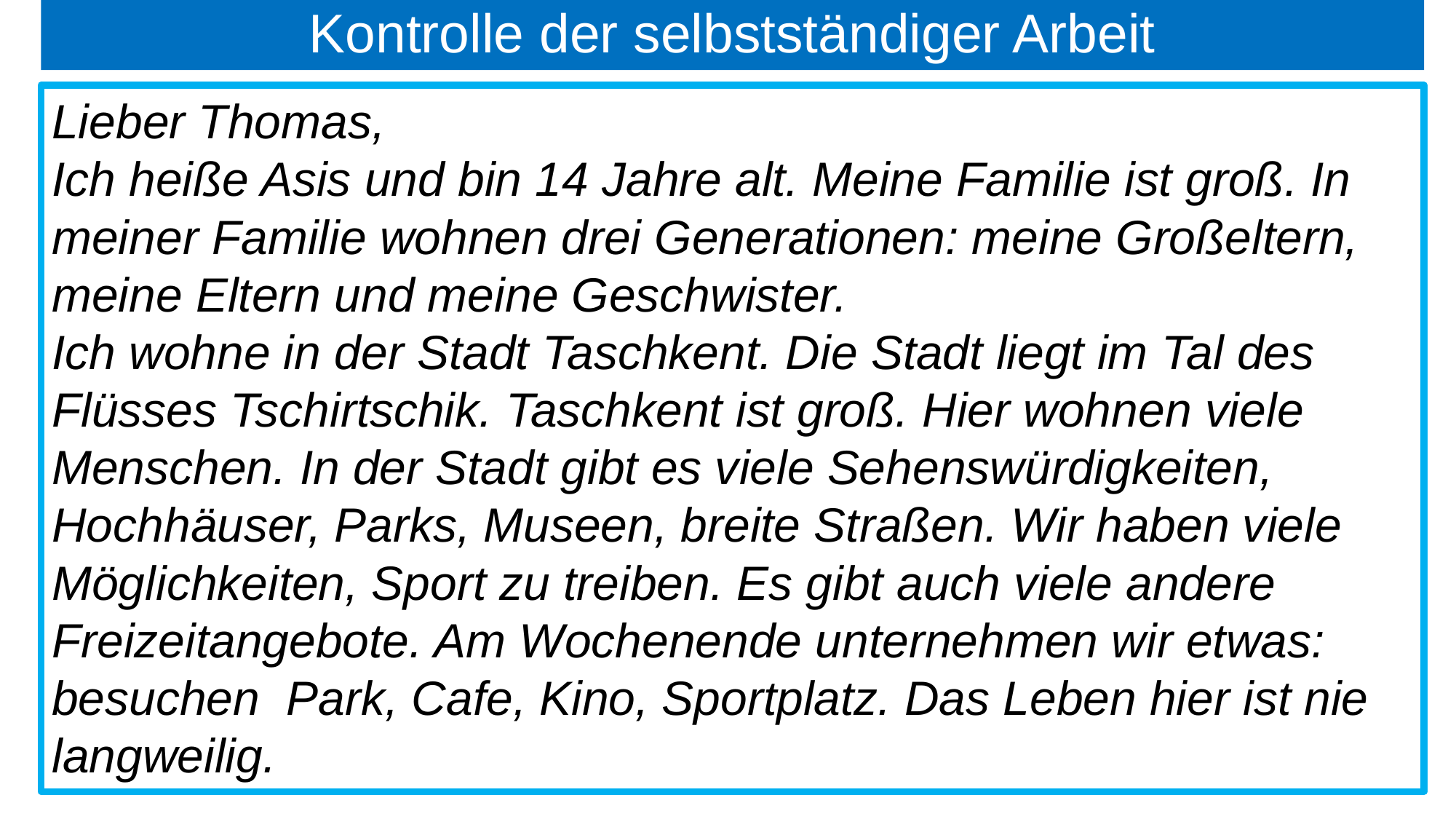

# Kontrolle der selbstständiger Arbeit
Lieber Thomas,
Ich heiße Asis und bin 14 Jahre alt. Meine Familie ist groß. In meiner Familie wohnen drei Generationen: meine Großeltern, meine Eltern und meine Geschwister.
Ich wohne in der Stadt Taschkent. Die Stadt liegt im Tal des Flüsses Tschirtschik. Taschkent ist groß. Hier wohnen viele Menschen. In der Stadt gibt es viele Sehenswürdigkeiten, Hochhäuser, Parks, Museen, breite Straßen. Wir haben viele Möglichkeiten, Sport zu treiben. Es gibt auch viele andere Freizeitangebote. Am Wochenende unternehmen wir etwas: besuchen  Park, Cafe, Kino, Sportplatz. Das Leben hier ist nie langweilig.